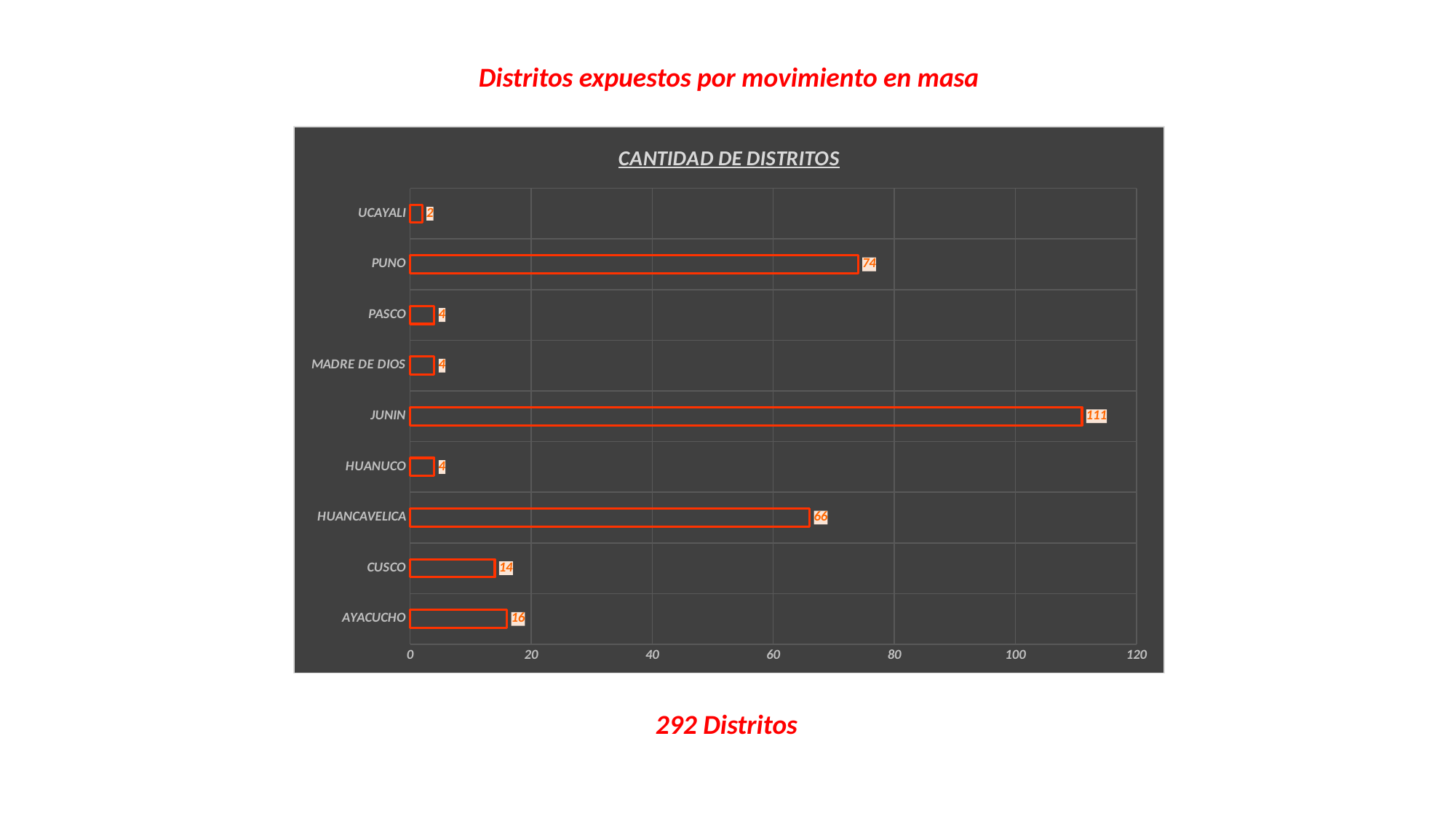

Distritos expuestos por movimiento en masa

### Chart: CANTIDAD DE DISTRITOS

| Category | CANTIDAD DE DISTRITOS |
|---|---|
| AYACUCHO | 16.0 |
| CUSCO | 14.0 |
| HUANCAVELICA | 66.0 |
| HUANUCO | 4.0 |
| JUNIN | 111.0 |
| MADRE DE DIOS | 4.0 |
| PASCO | 4.0 |
| PUNO | 74.0 |
| UCAYALI | 2.0 |
292 Distritos